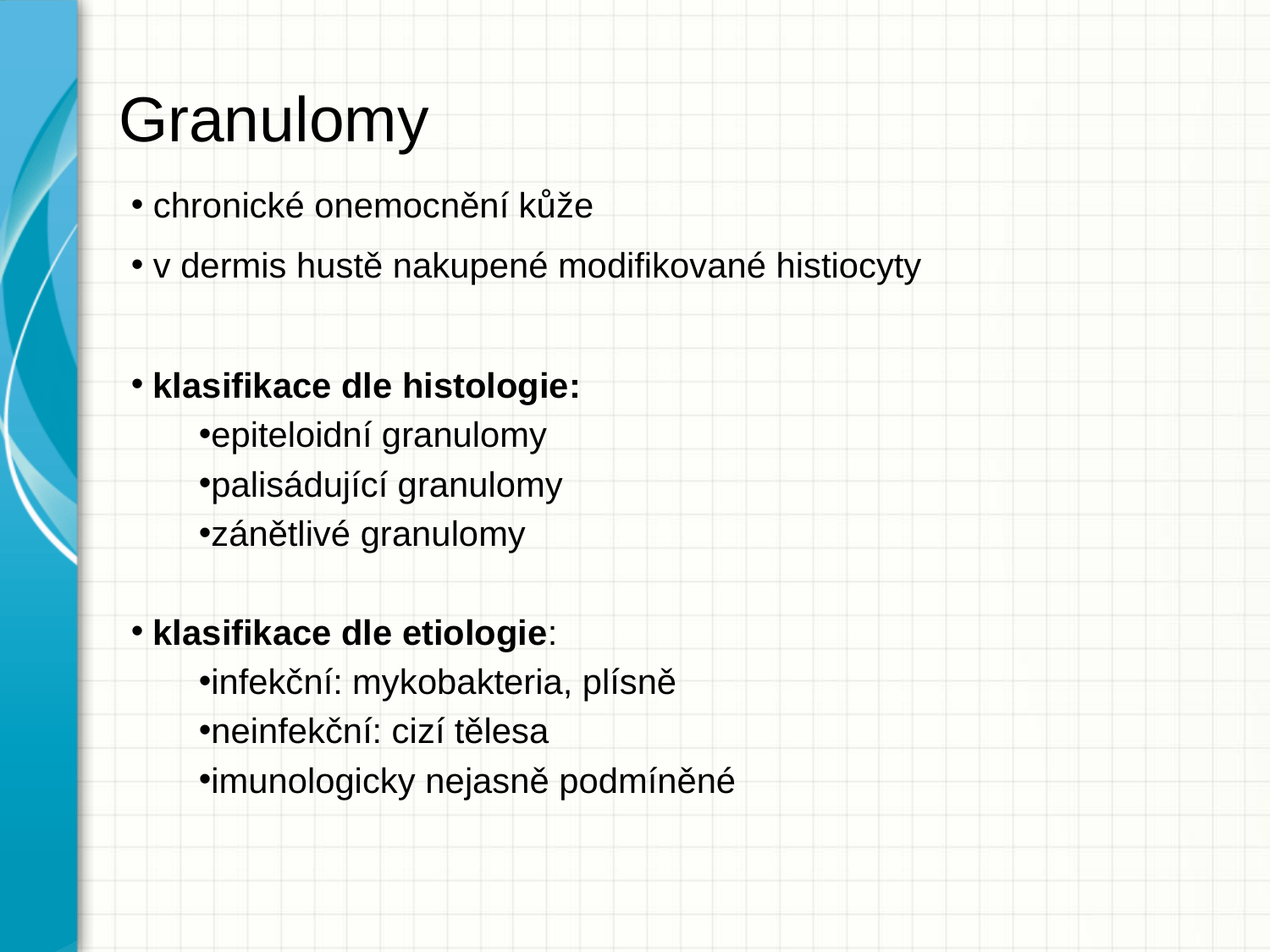

# Granulomy
 chronické onemocnění kůže
 v dermis hustě nakupené modifikované histiocyty

 klasifikace dle histologie:
epiteloidní granulomy
palisádující granulomy
zánětlivé granulomy

 klasifikace dle etiologie:
infekční: mykobakteria, plísně
neinfekční: cizí tělesa
imunologicky nejasně podmíněné